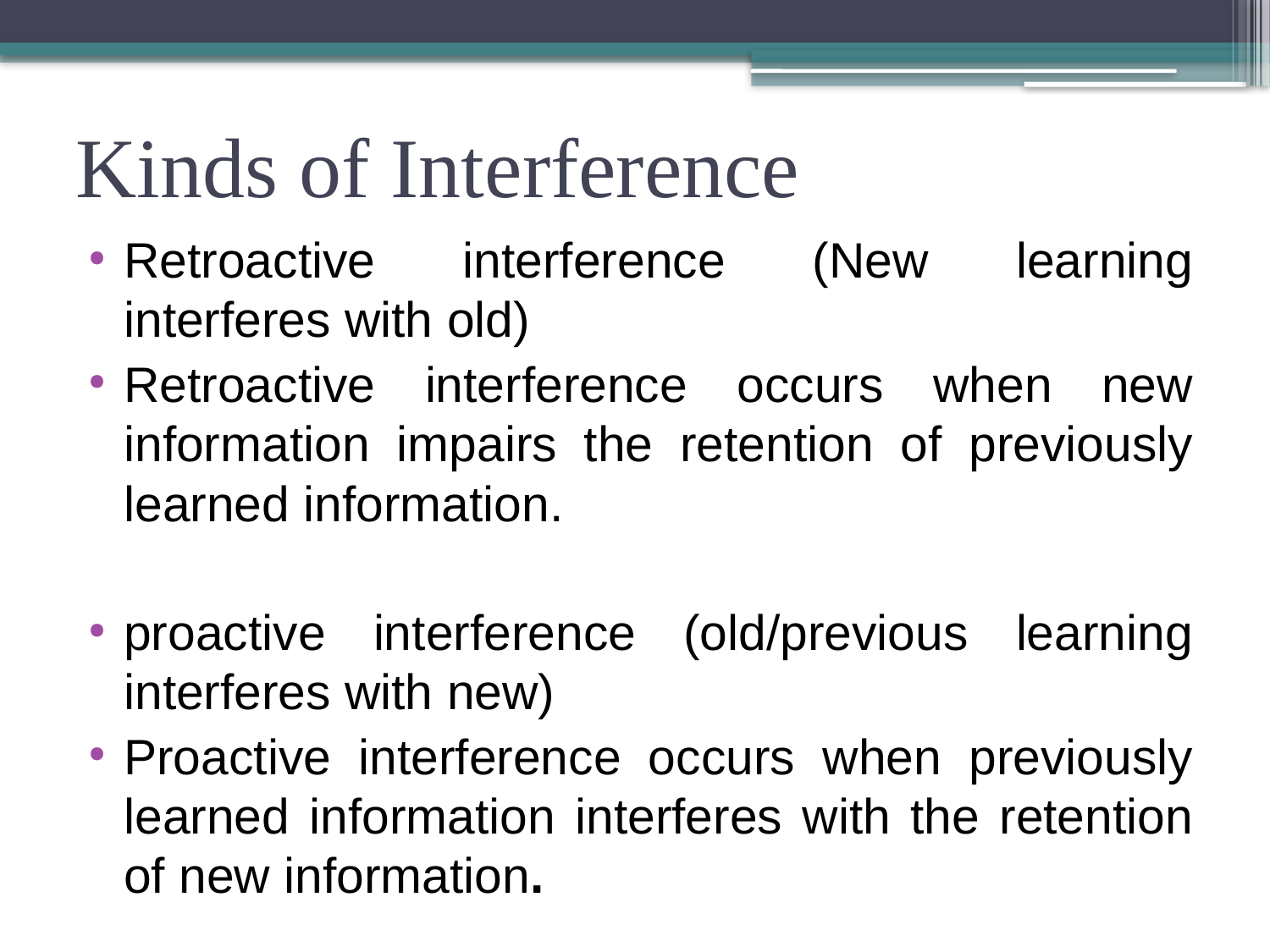

# Kinds of Interference
Retroactive interference (New learning interferes with old)
Retroactive interference occurs when new information impairs the retention of previously learned information.

proactive interference (old/previous learning interferes with new)
Proactive interference occurs when previously learned information interferes with the retention of new information.